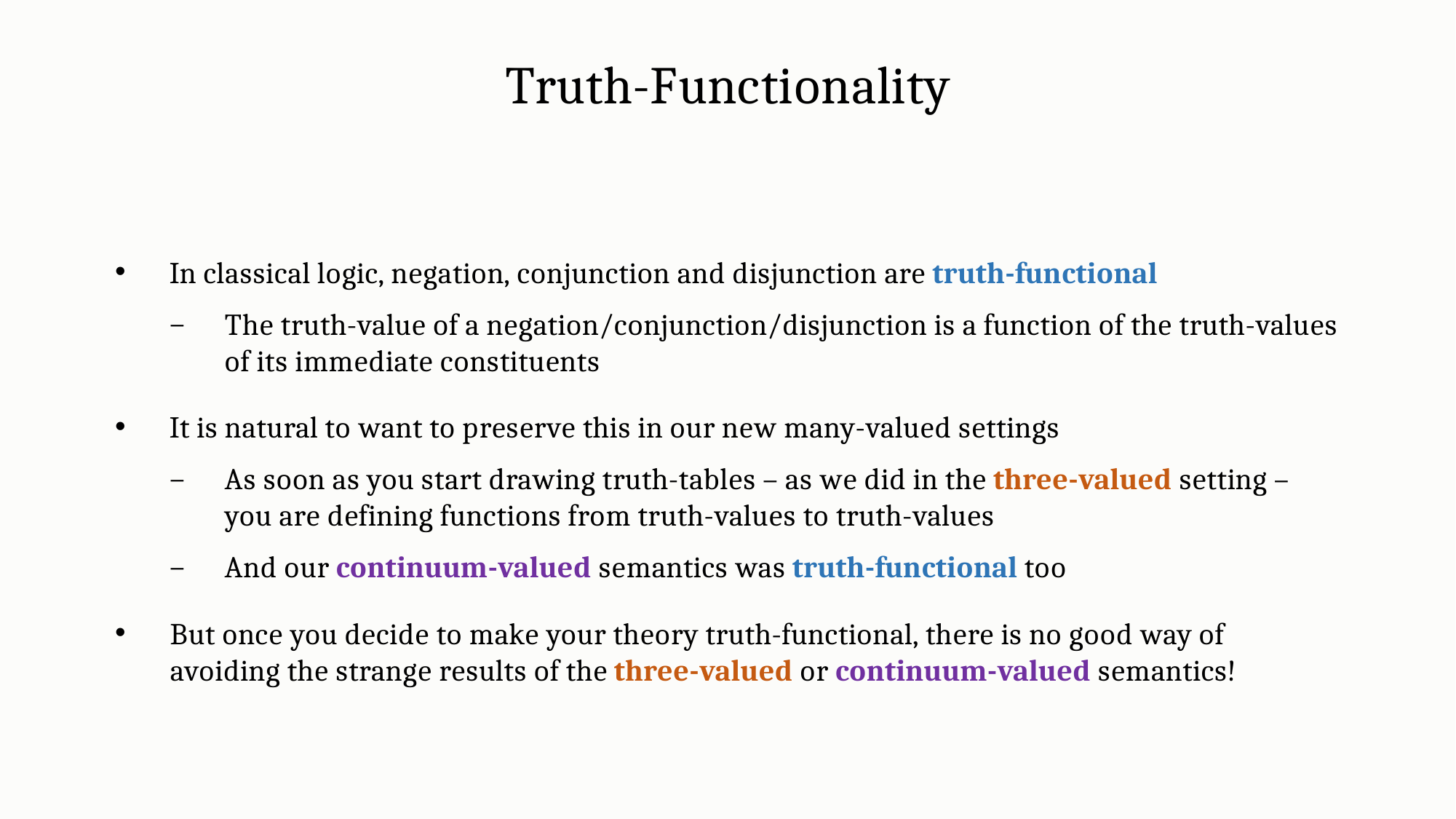

Truth-Functionality
In classical logic, negation, conjunction and disjunction are truth-functional
The truth-value of a negation/conjunction/disjunction is a function of the truth-values of its immediate constituents
It is natural to want to preserve this in our new many-valued settings
As soon as you start drawing truth-tables – as we did in the three-valued setting –   you are defining functions from truth-values to truth-values
And our continuum-valued semantics was truth-functional too
But once you decide to make your theory truth-functional, there is no good way of avoiding the strange results of the three-valued or continuum-valued semantics!